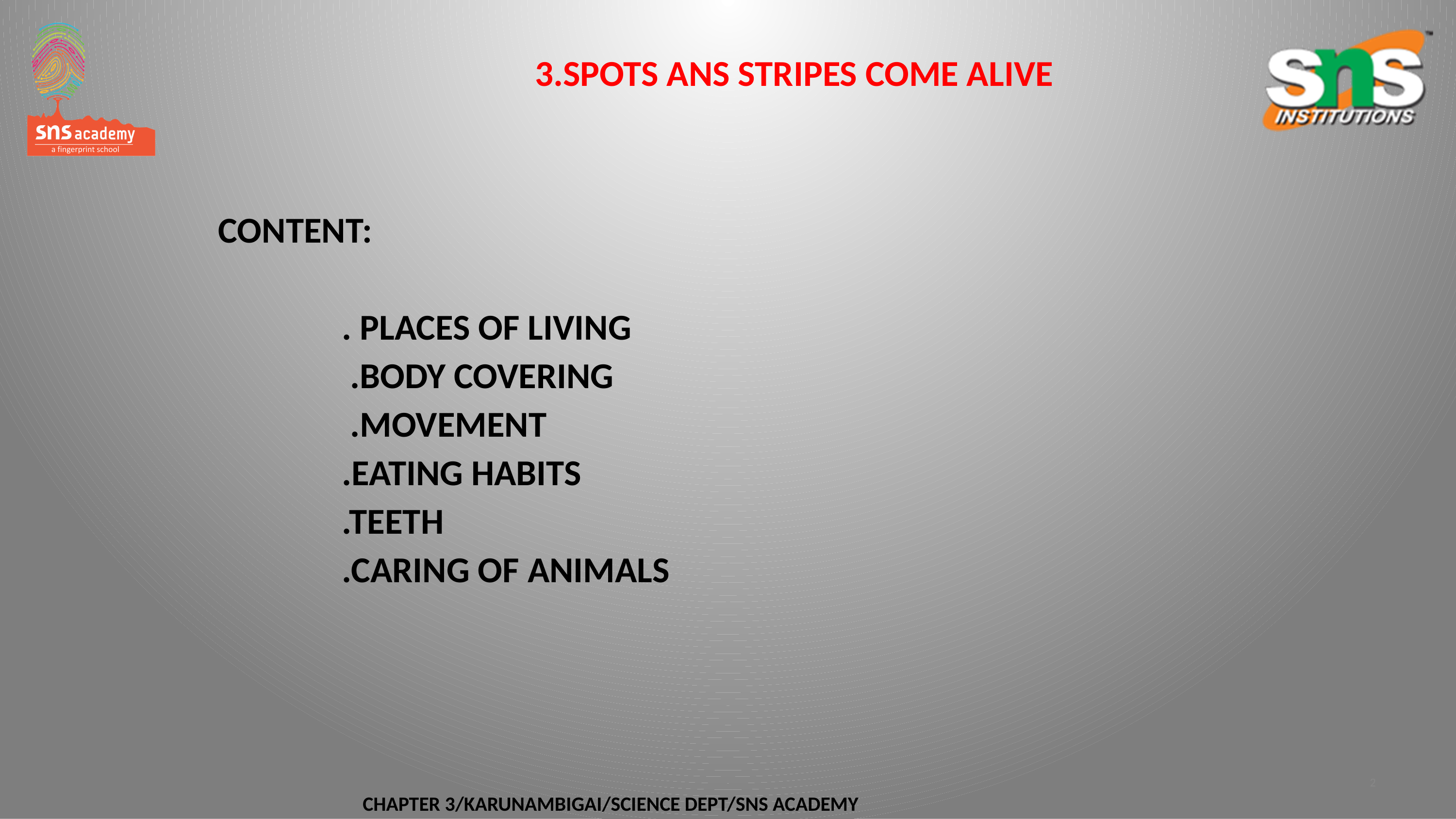

#
3.SPOTS ANS STRIPES COME ALIVE

CONTENT:

               . PLACES OF LIVING
                .BODY COVERING
                .MOVEMENT
               .EATING HABITS
               .TEETH
               .CARING OF ANIMALS
CHAPTER 3/KARUNAMBIGAI/SCIENCE DEPT/SNS ACADEMY
2